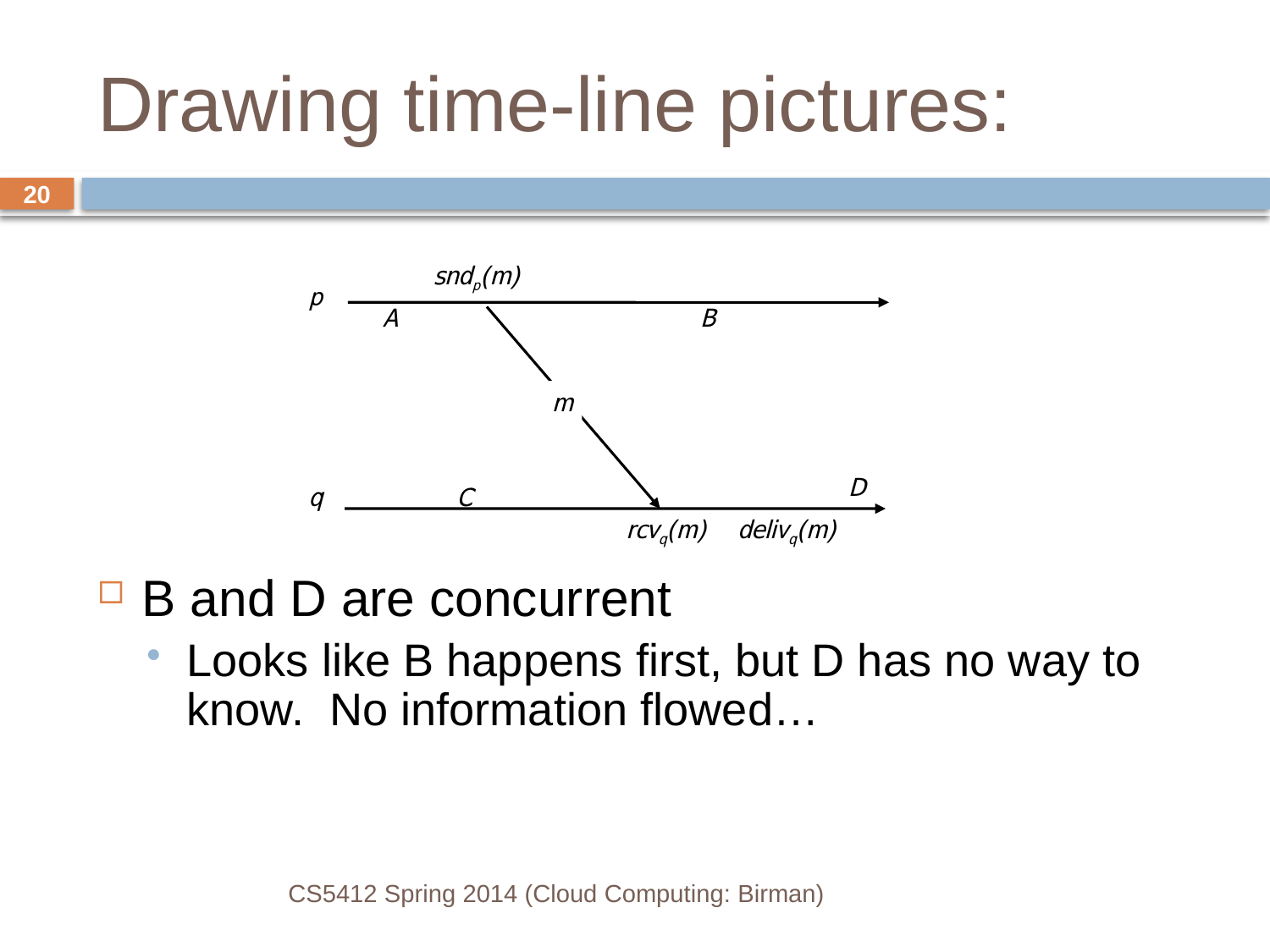

# Drawing time-line pictures:
20

B and D are concurrent
Looks like B happens first, but D has no way to know.  No information flowed…
sndp(m)
p
A
B

m
D
q
C
rcvq(m)    delivq(m)

CS5412 Spring 2014 (Cloud Computing: Birman)